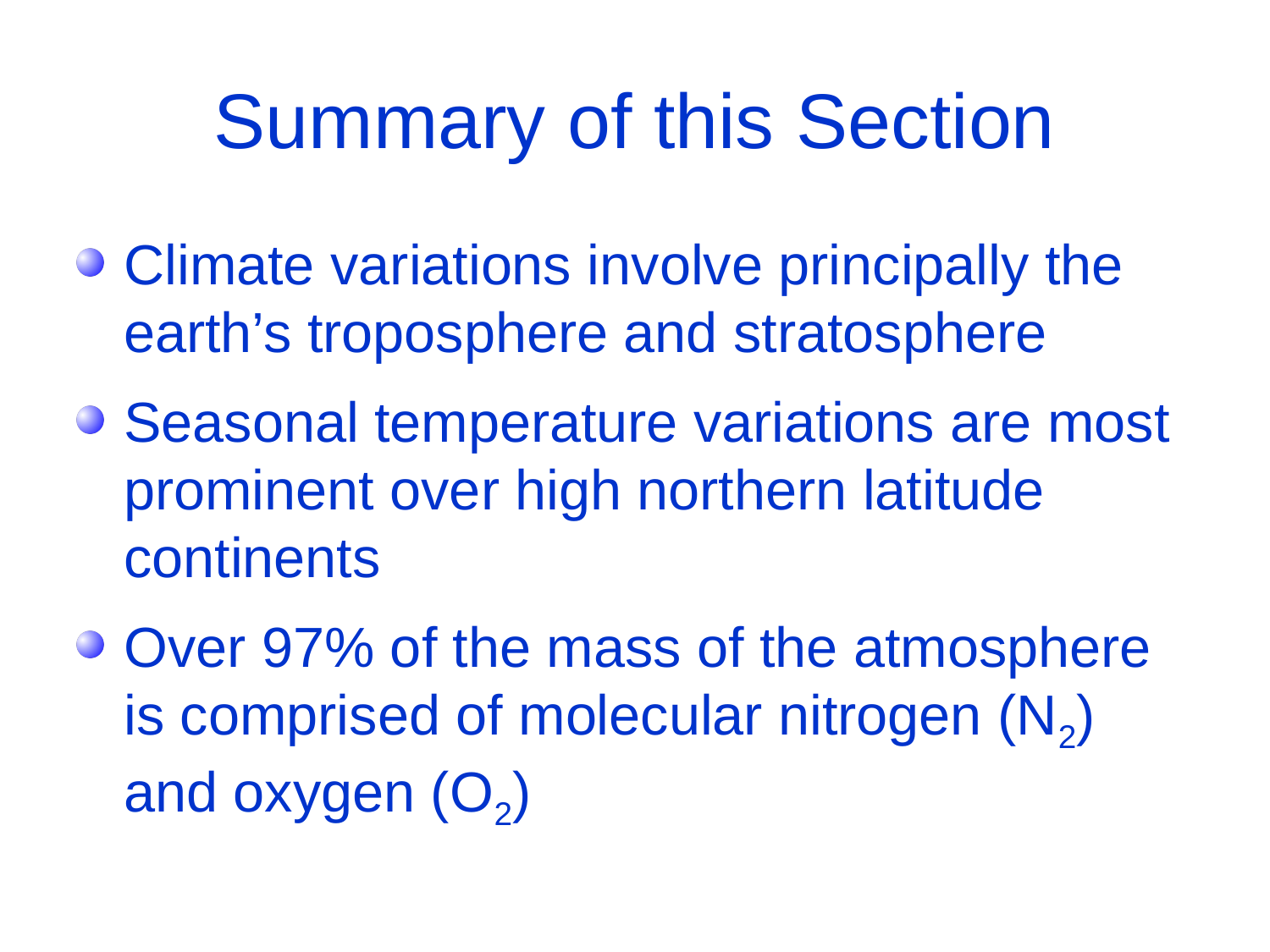

# Summary of this Section
Climate variations involve principally the earth’s troposphere and stratosphere
Seasonal temperature variations are most prominent over high northern latitude continents
Over 97% of the mass of the atmosphere is comprised of molecular nitrogen (N2) and oxygen (O2)